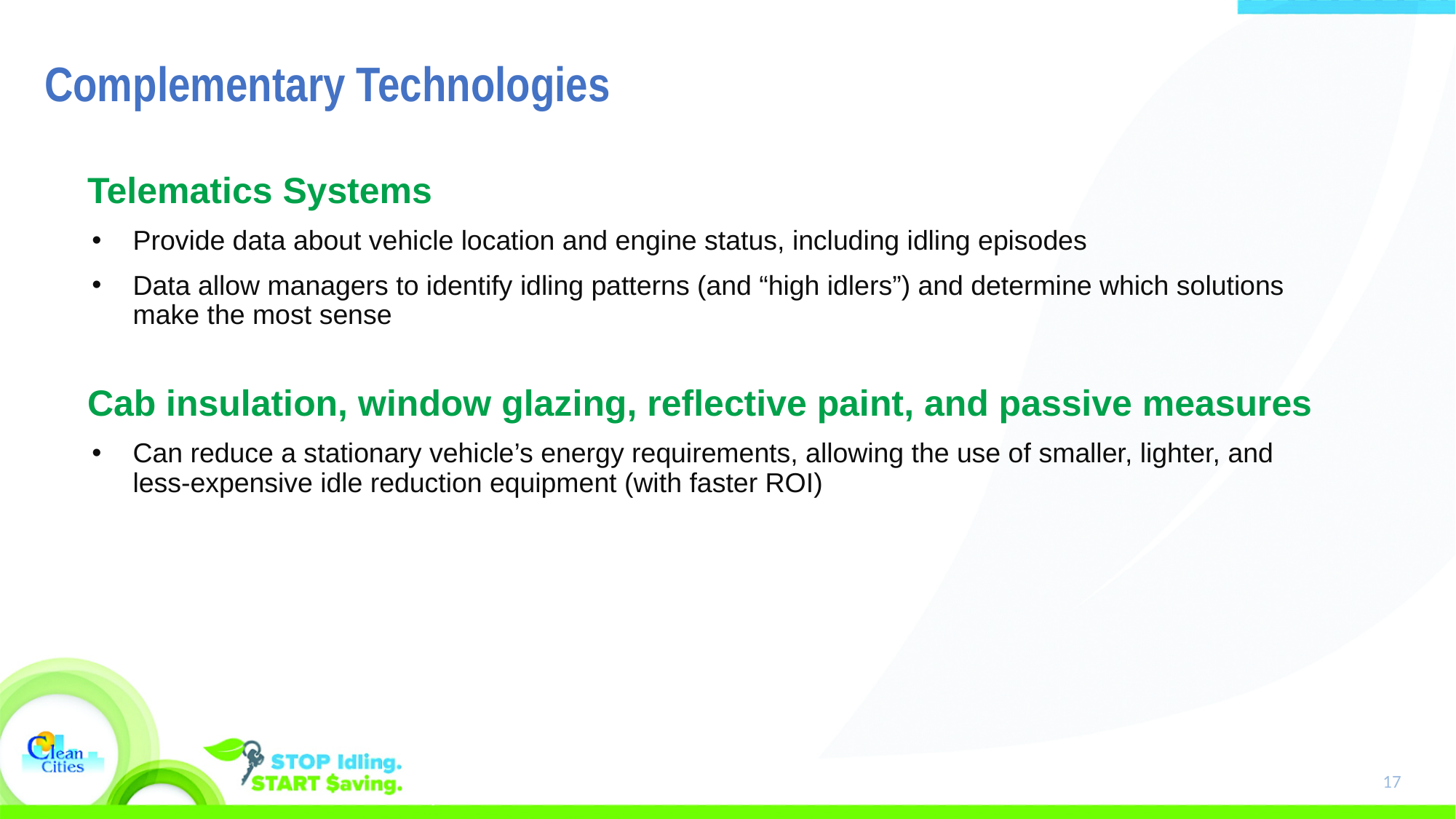

# Complementary Technologies
Telematics Systems
Provide data about vehicle location and engine status, including idling episodes
Data allow managers to identify idling patterns (and “high idlers”) and determine which solutions make the most sense

Cab insulation, window glazing, reflective paint, and passive measures
Can reduce a stationary vehicle’s energy requirements, allowing the use of smaller, lighter, and less-expensive idle reduction equipment (with faster ROI)

17